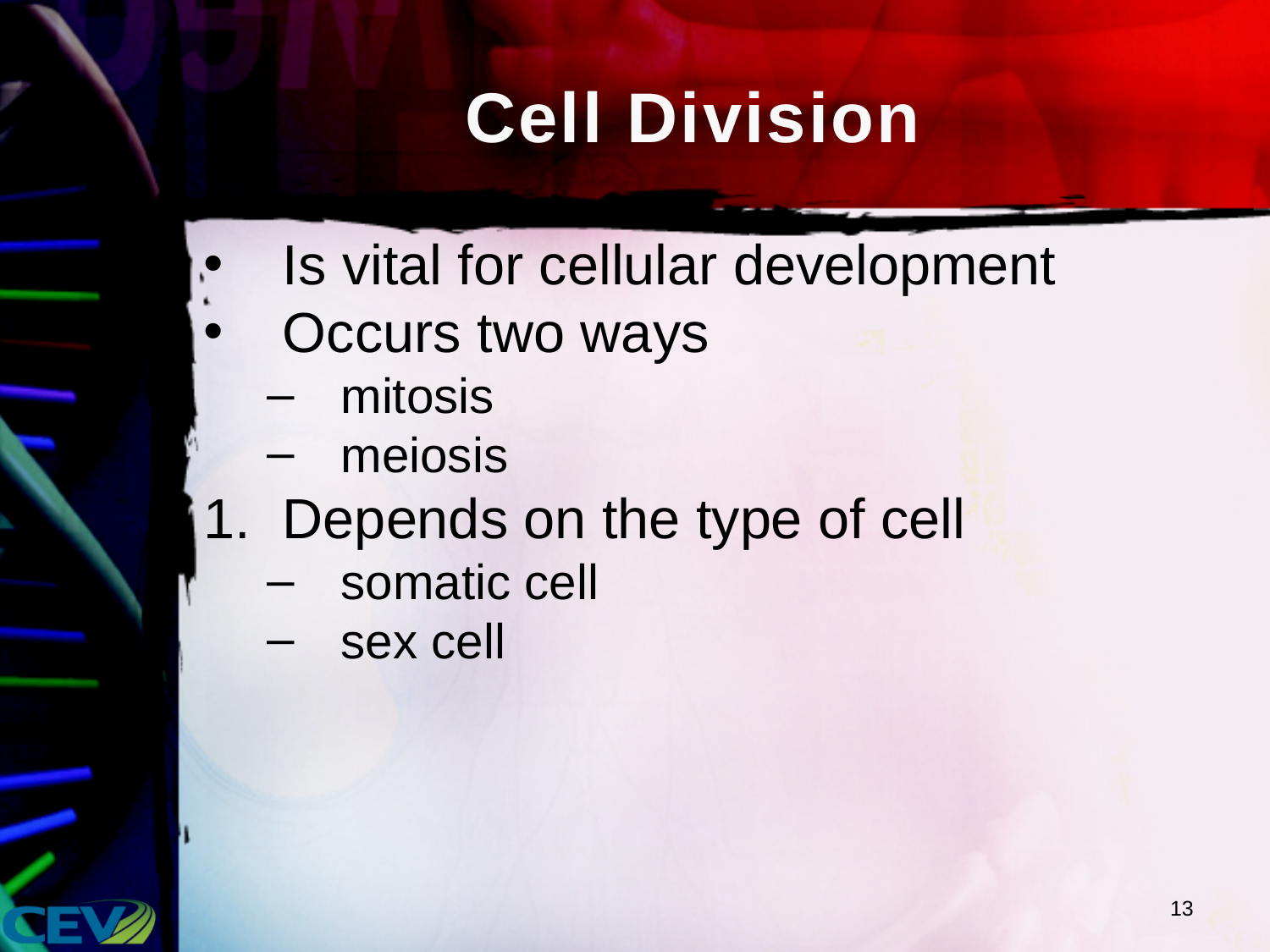

# Cell Division
Is vital for cellular development
Occurs two ways
mitosis
meiosis
Depends on the type of cell
somatic cell
sex cell
13